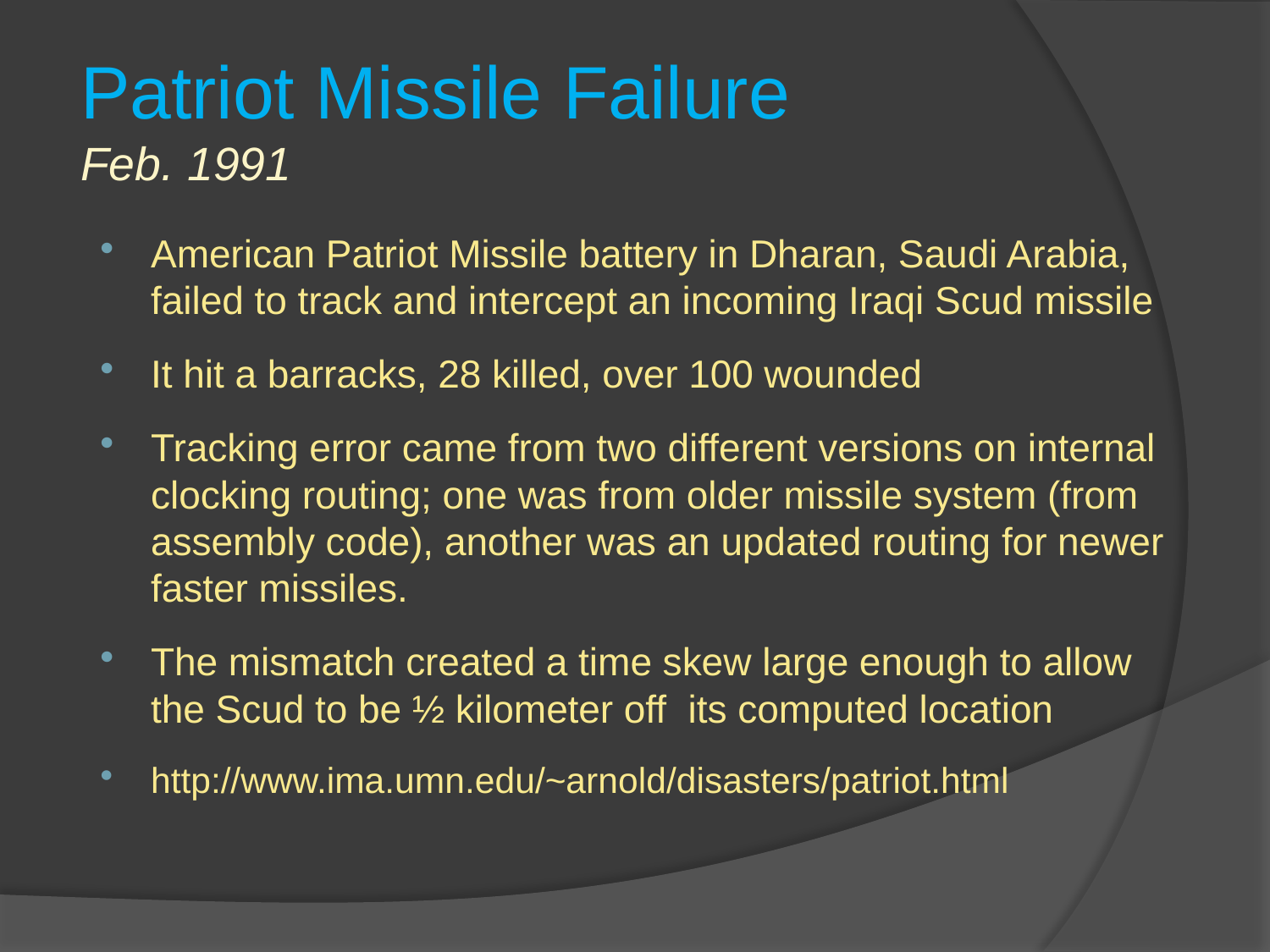

# Patriot Missile Failure Feb. 1991
American Patriot Missile battery in Dharan, Saudi Arabia, failed to track and intercept an incoming Iraqi Scud missile
It hit a barracks, 28 killed, over 100 wounded
Tracking error came from two different versions on internal clocking routing; one was from older missile system (from assembly code), another was an updated routing for newer faster missiles.
The mismatch created a time skew large enough to allow the Scud to be ½ kilometer off  its computed location
http://www.ima.umn.edu/~arnold/disasters/patriot.html